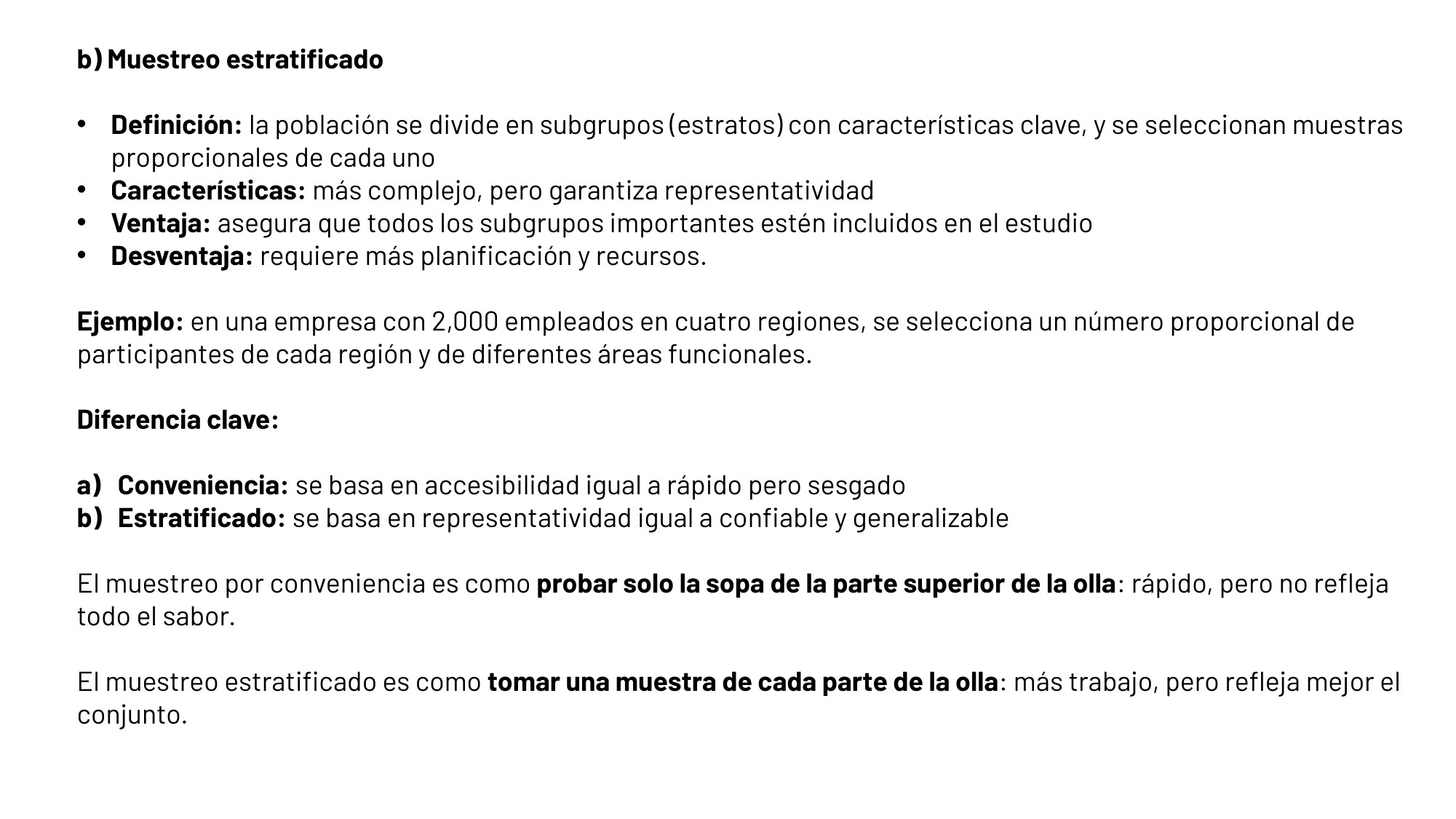

b) Muestreo estratificado

Definición: la población se divide en subgrupos (estratos) con características clave, y se seleccionan muestras proporcionales de cada uno
Características: más complejo, pero garantiza representatividad
Ventaja: asegura que todos los subgrupos importantes estén incluidos en el estudio
Desventaja: requiere más planificación y recursos.

Ejemplo: en una empresa con 2,000 empleados en cuatro regiones, se selecciona un número proporcional de participantes de cada región y de diferentes áreas funcionales.

Diferencia clave:

Conveniencia: se basa en accesibilidad igual a rápido pero sesgado
Estratificado: se basa en representatividad igual a confiable y generalizable

El muestreo por conveniencia es como probar solo la sopa de la parte superior de la olla: rápido, pero no refleja todo el sabor.

El muestreo estratificado es como tomar una muestra de cada parte de la olla: más trabajo, pero refleja mejor el conjunto.